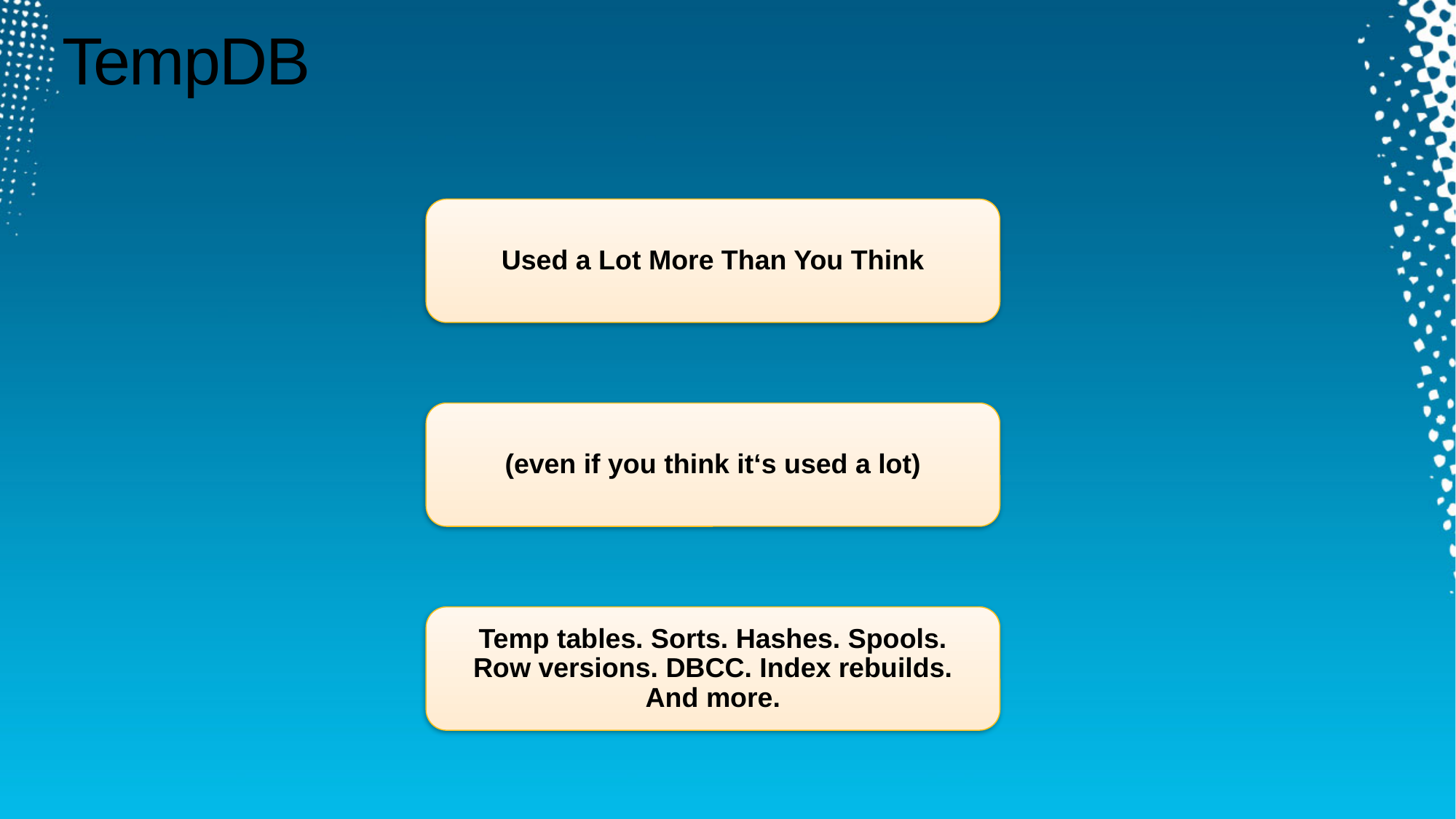

# TempDB

Used a Lot More Than You Think

(even if you think it‘s used a lot)

Temp tables. Sorts. Hashes. Spools. Row versions. DBCC. Index rebuilds. And more.